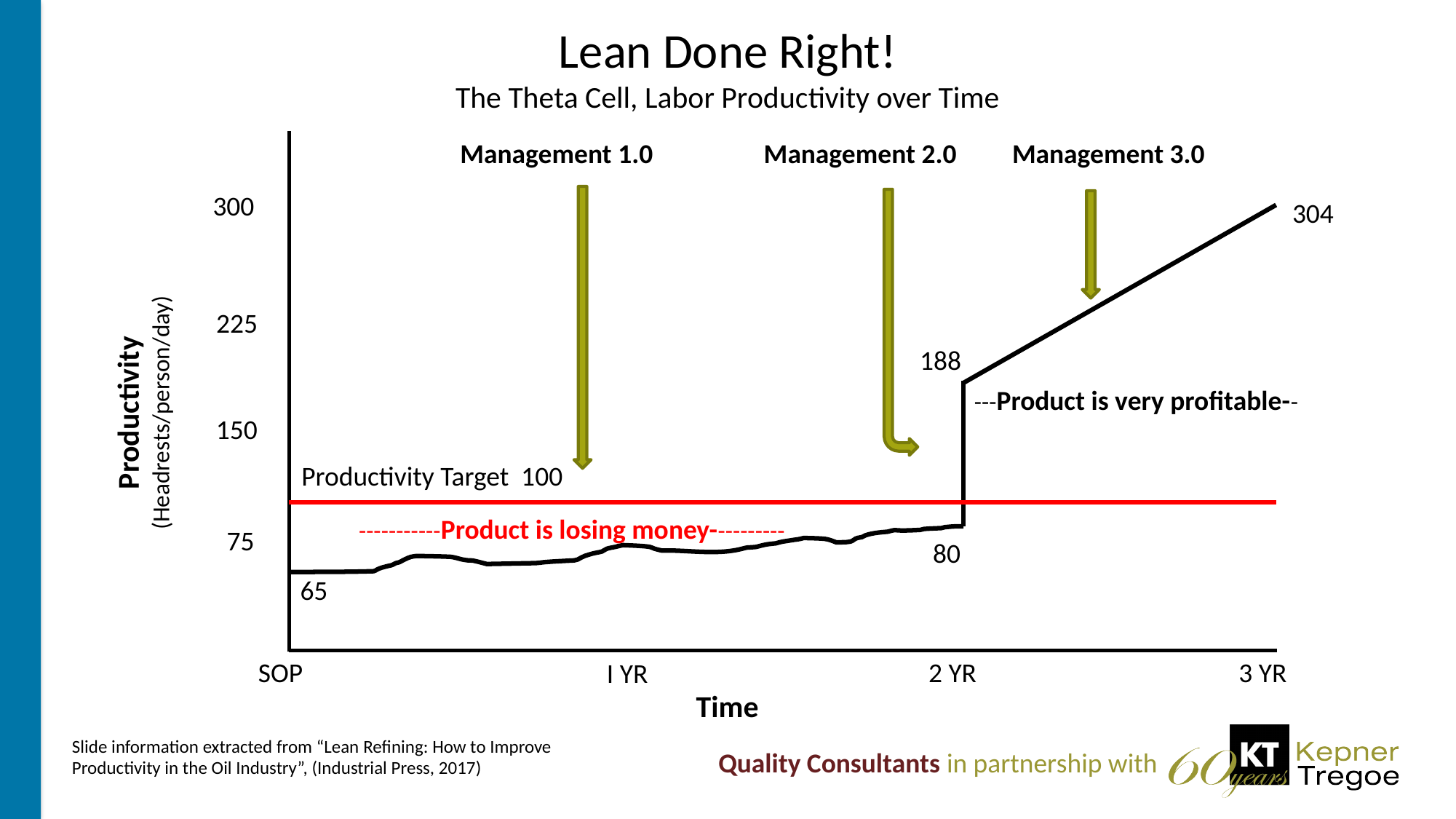

# Lean Done Right! The Theta Cell, Labor Productivity over Time
Management 1.0                  Management 2.0         Management 3.0
300

304
225
188
Productivity
(Headrests/person/day)
---Product is very profitable--
150
Productivity Target  100

-----------Product is losing money----------
75

80
65
2 YR
3 YR
SOP
I YR
Time
Slide information extracted from “Lean Refining: How to Improve Productivity in the Oil Industry”, (Industrial Press, 2017)